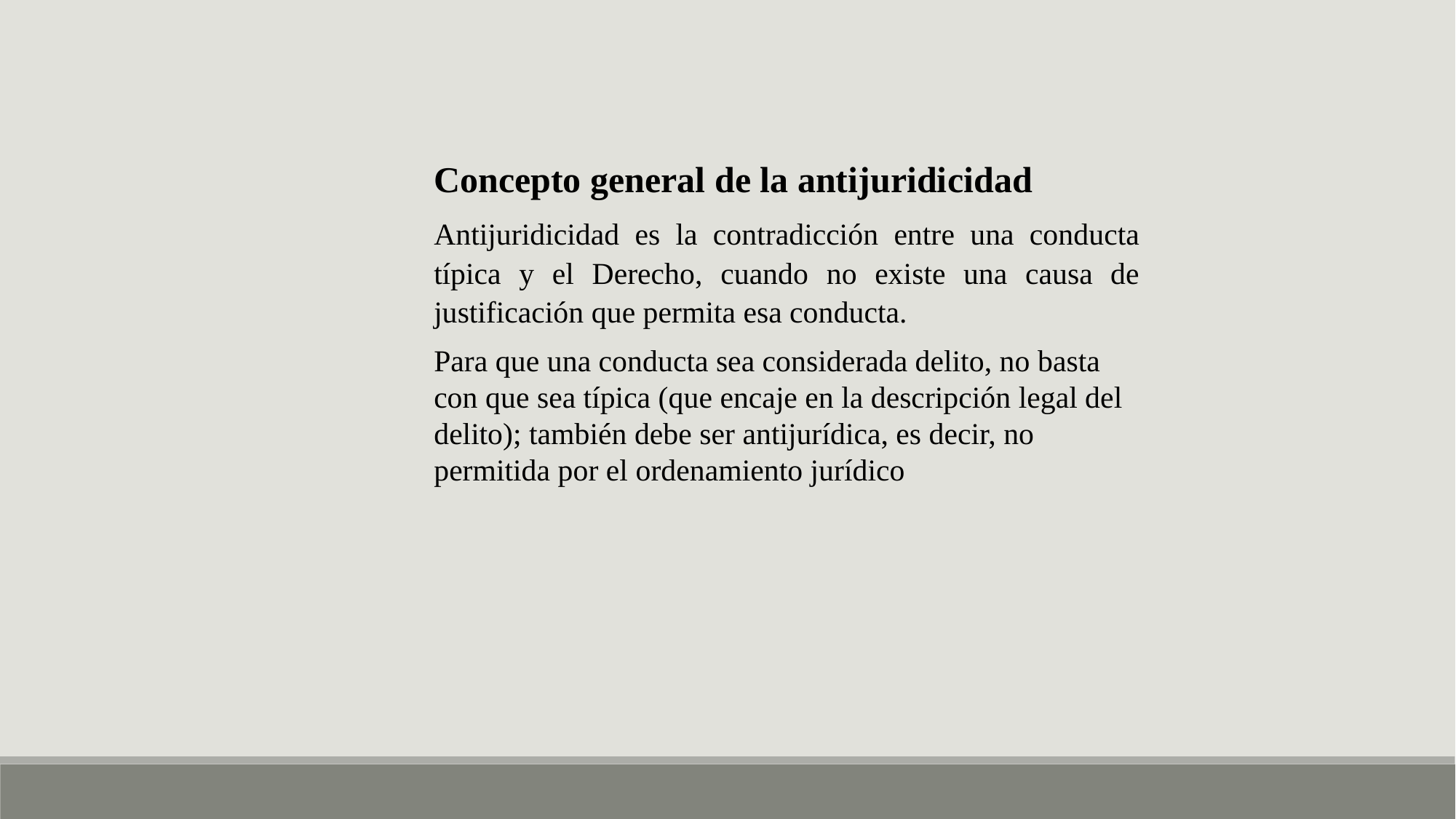

Concepto general de la antijuridicidad
Antijuridicidad es la contradicción entre una conducta típica y el Derecho, cuando no existe una causa de justificación que permita esa conducta.
Para que una conducta sea considerada delito, no basta con que sea típica (que encaje en la descripción legal del delito); también debe ser antijurídica, es decir, no permitida por el ordenamiento jurídico